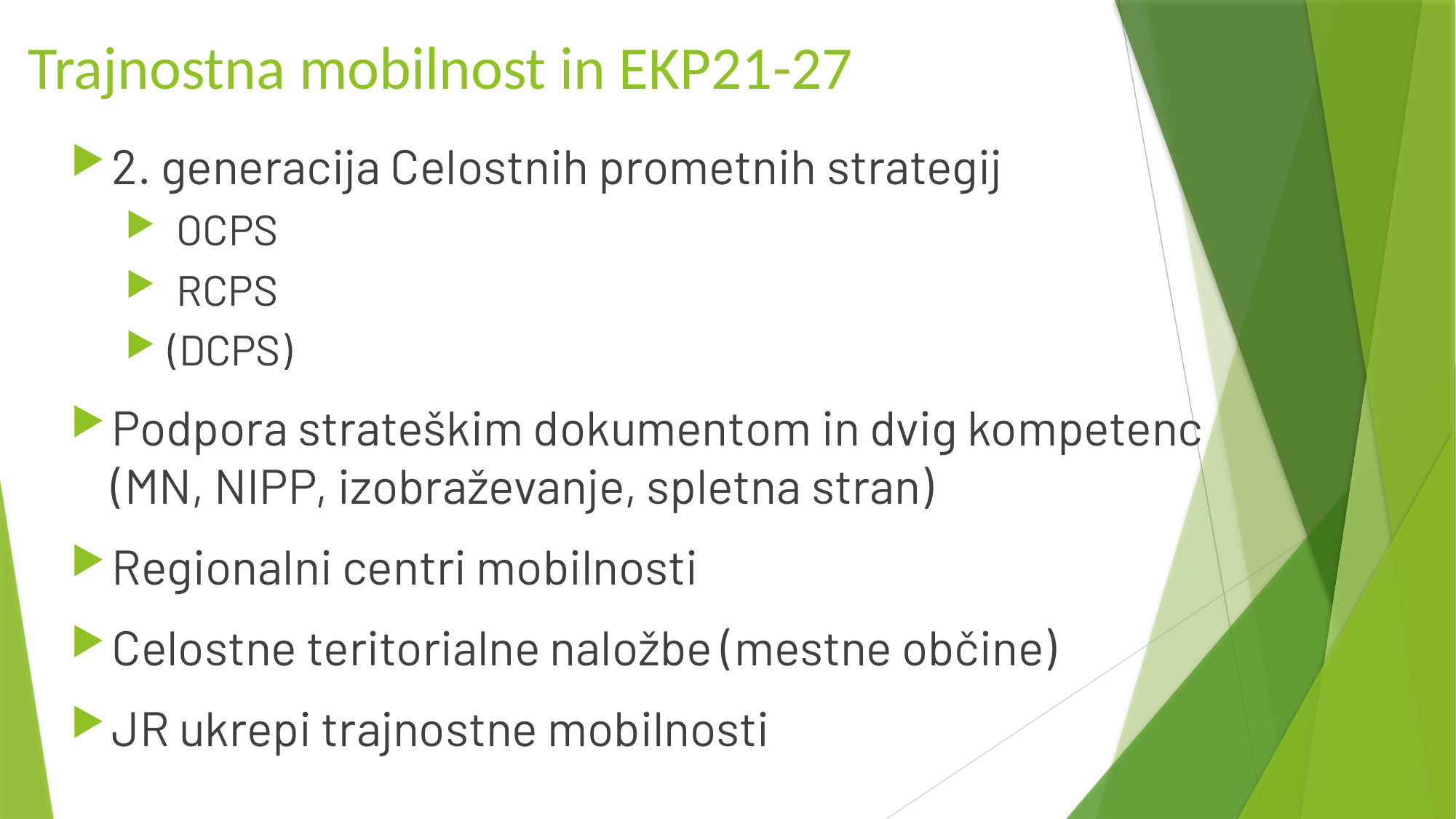

# Trajnostna mobilnost in EKP21-27
2. generacija Celostnih prometnih strategij
  OCPS
  RCPS
 (DCPS)
Podpora strateškim dokumentom in dvig kompetenc
(MN, NIPP, izobraževanje, spletna stran)
Regionalni centri mobilnosti
Celostne teritorialne naložbe (mestne občine)
JR ukrepi trajnostne mobilnosti